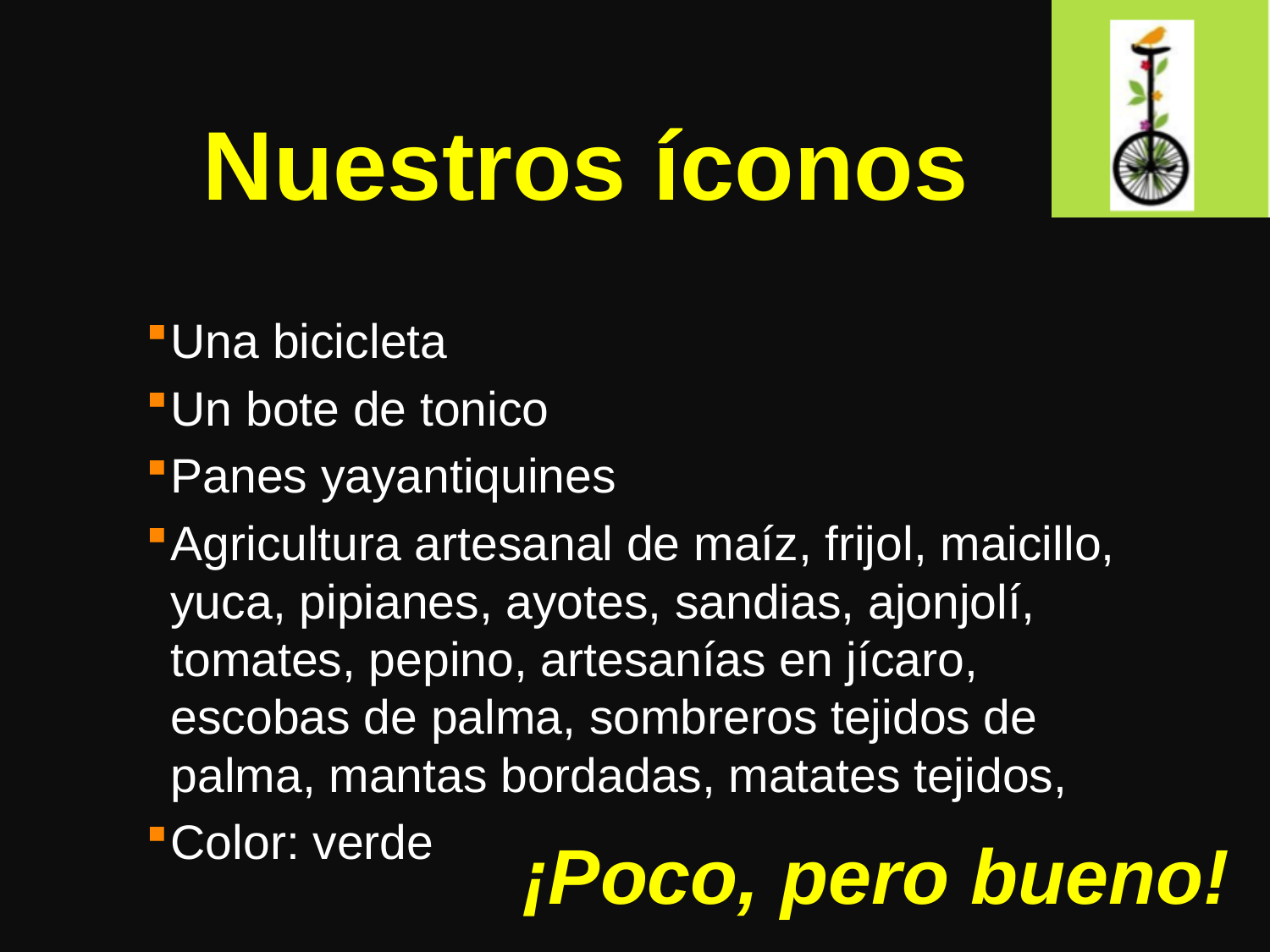

# Nuestros íconos

Una bicicleta
Un bote de tonico
Panes yayantiquines
Agricultura artesanal de maíz, frijol, maicillo, yuca, pipianes, ayotes, sandias, ajonjolí, tomates, pepino, artesanías en jícaro, escobas de palma, sombreros tejidos de palma, mantas bordadas, matates tejidos,
Color: verde
¡Poco, pero bueno!